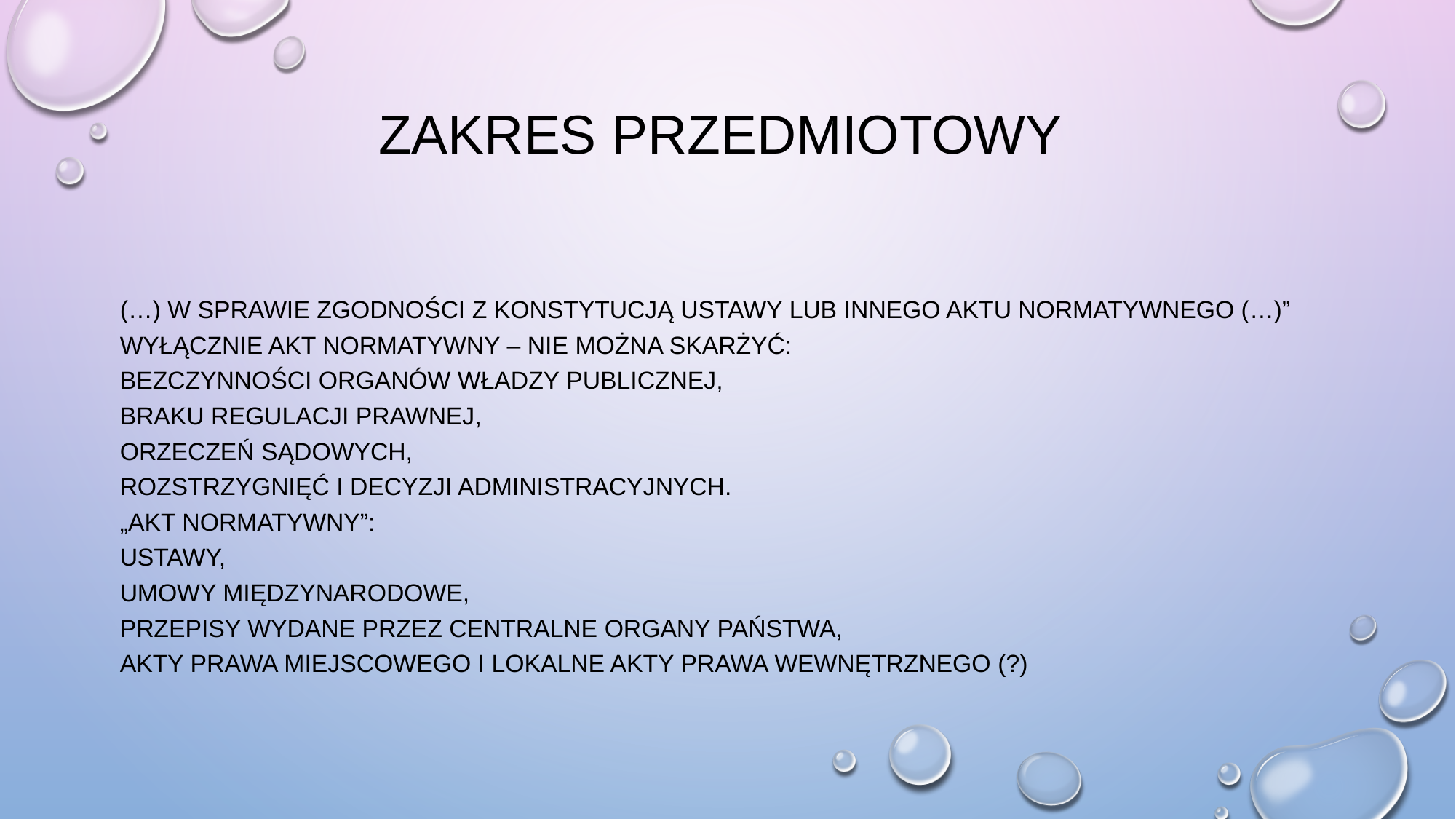

# Zakres przedmiotowy
(…) w sprawie zgodności z Konstytucją ustawy lub innego aktu normatywnego (…)”
Wyłącznie akt normatywny – nie można skarżyć:
bezczynności organów władzy publicznej,
braku regulacji prawnej,
orzeczeń sądowych,
rozstrzygnięć i decyzji administracyjnych.
„Akt normatywny”:
ustawy,
umowy międzynarodowe,
przepisy wydane przez centralne organy państwa,
akty prawa miejscowego i lokalne akty prawa wewnętrznego (?)